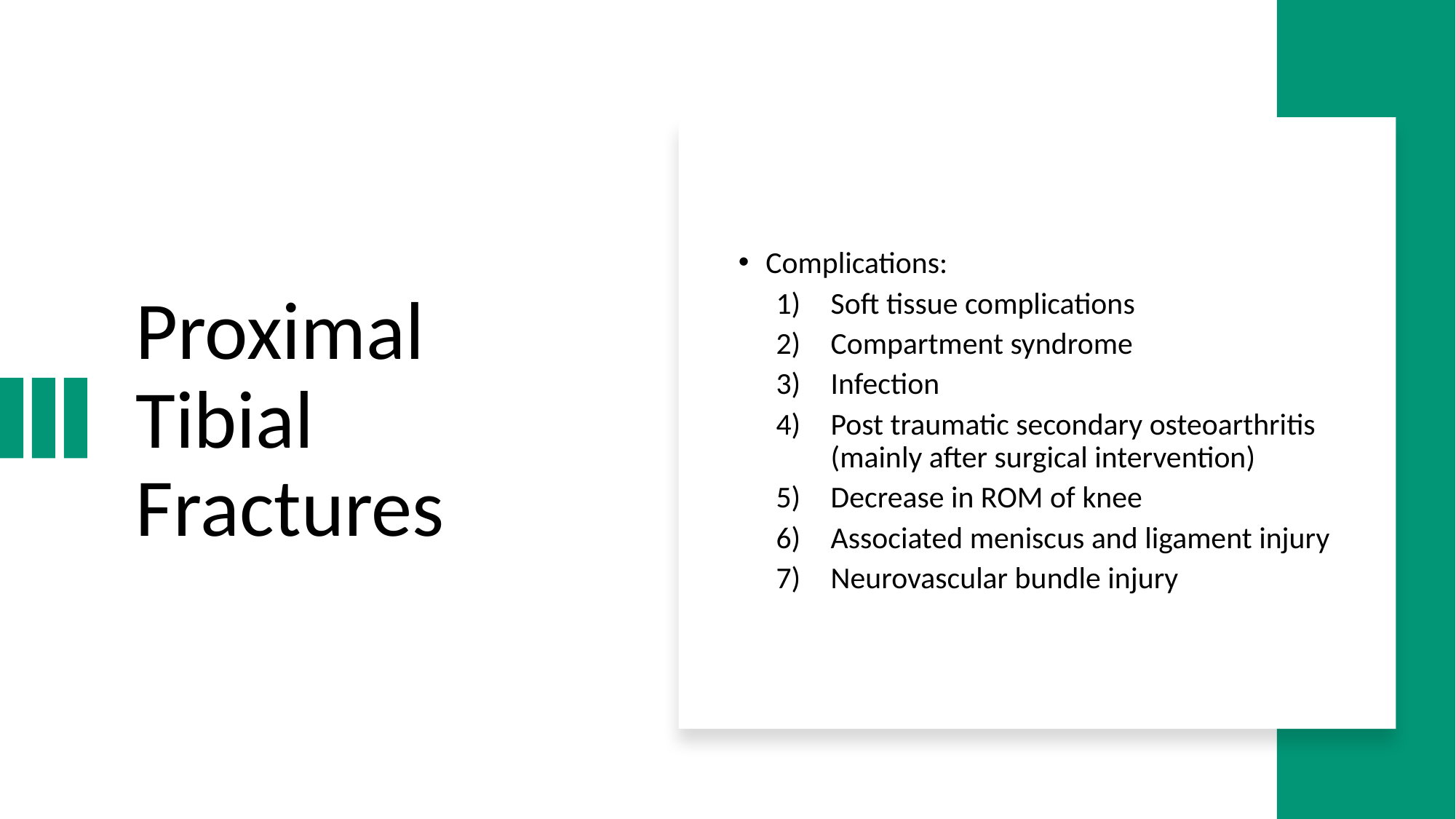

# Proximal Tibial Fractures
Complications:
Soft tissue complications
Compartment syndrome
Infection
Post traumatic secondary osteoarthritis (mainly after surgical intervention)
Decrease in ROM of knee
Associated meniscus and ligament injury
Neurovascular bundle injury